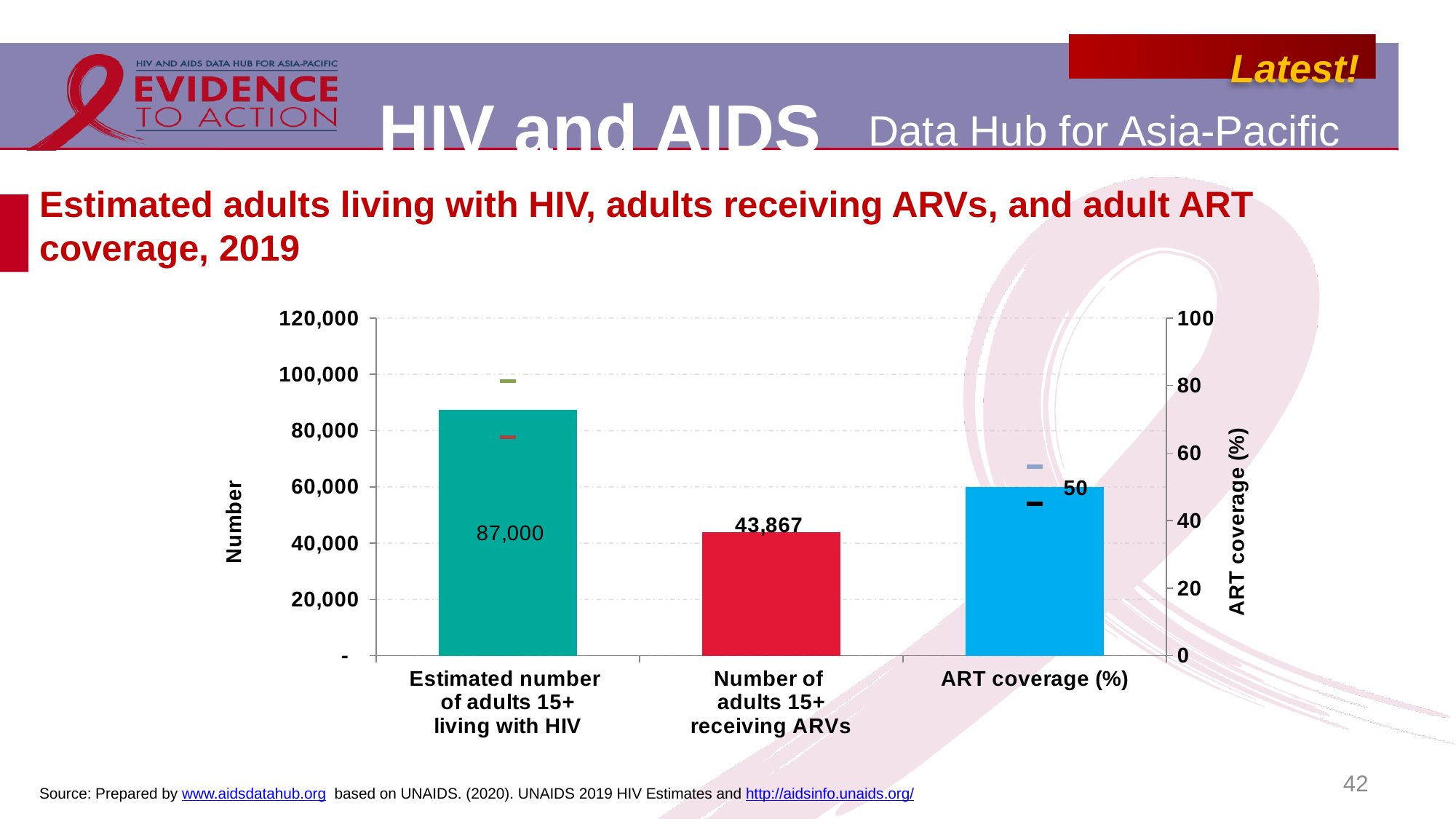

# Estimated adults living with HIV, adults receiving ARVs, and adult ART coverage, 2019

### Chart

| Category | Estimate | children (0-14 yr) receiving ARVs | Estimated ART coverage | Lower estimate | Upper estimate | ART Lower estimate | ART Upper estimate |
|---|---|---|---|---|---|---|---|
| Estimated number
of adults 15+
living with HIV | 87255.0 | None | None | 77641.0 | 97680.0 | None | None |
| Number of
adults 15+
receiving ARVs | None | 43867.0 | None | None | None | None | None |
| ART coverage (%) | None | None | 50.0 | None | None | 45.0 | 56.0 |
42
Source: Prepared by www.aidsdatahub.org  based on UNAIDS. (2020). UNAIDS 2019 HIV Estimates and http://aidsinfo.unaids.org/